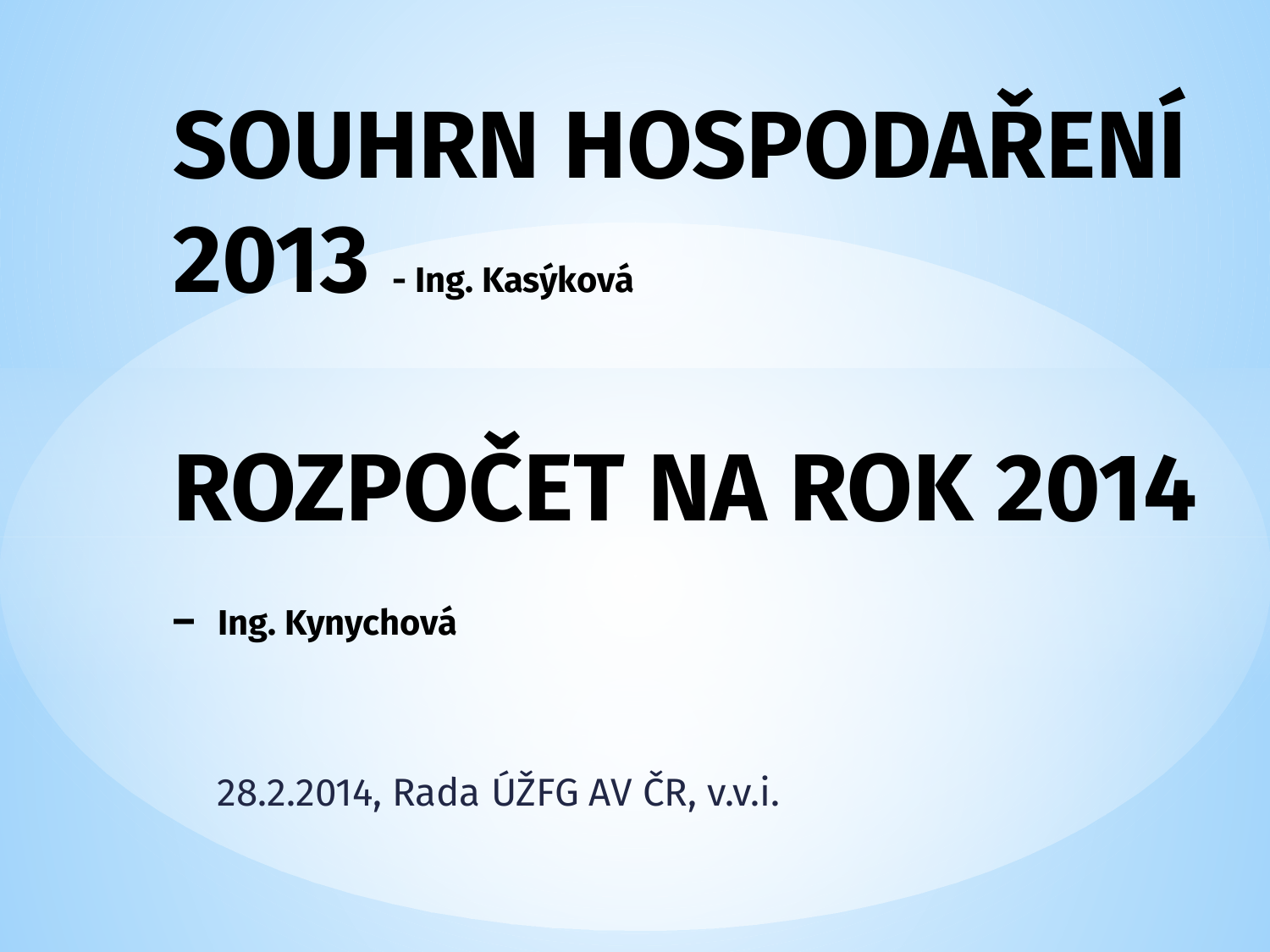

# SOUHRN HOSPODAŘENÍ 2013 - Ing. Kasýková ROZPOČET NA ROK 2014 – Ing. Kynychová

28.2.2014, Rada ÚŽFG AV ČR, v.v.i.